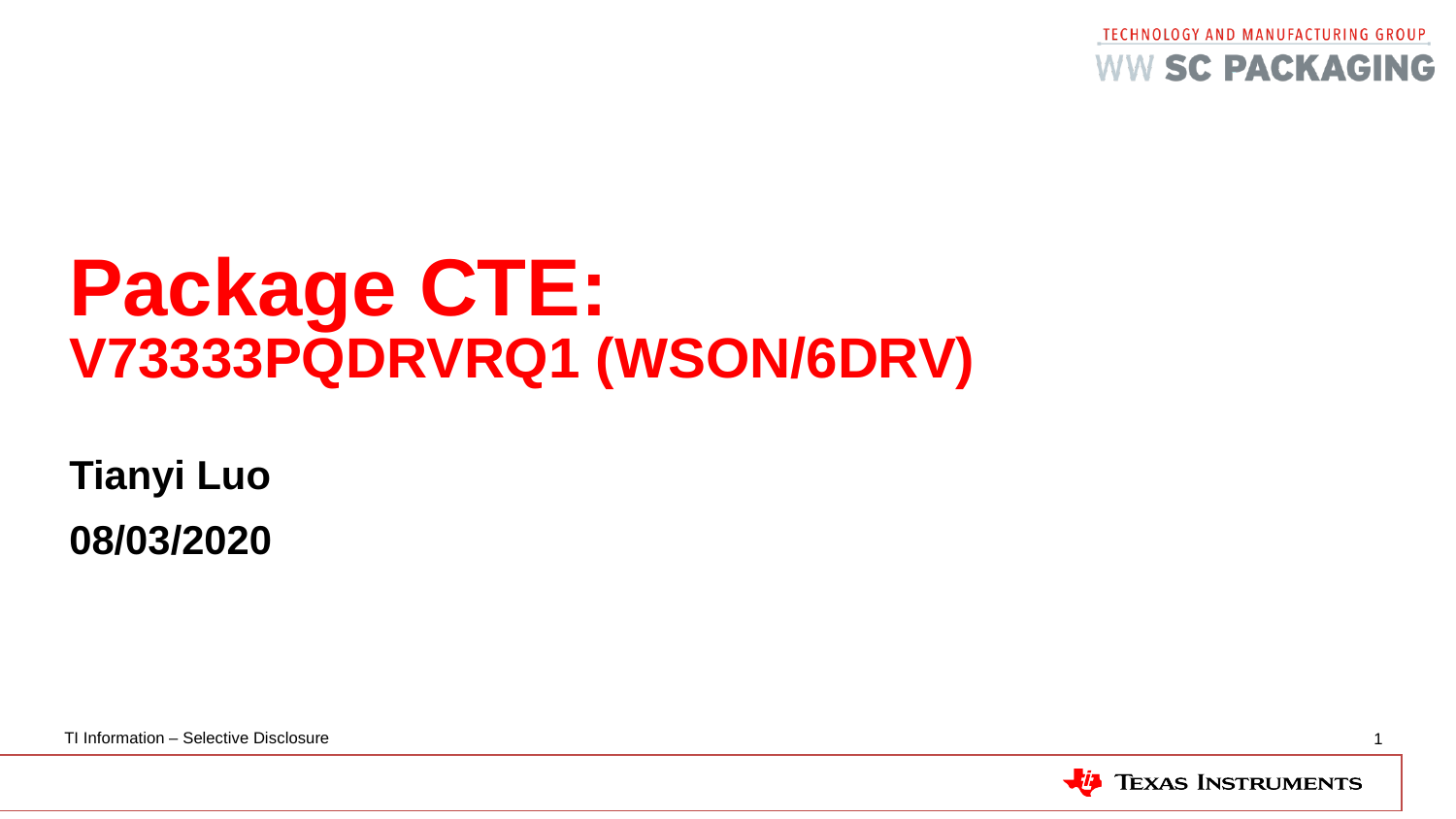

# Package CTE: V73333PQDRVRQ1 (WSON/6DRV)
Tianyi Luo
08/03/2020
1